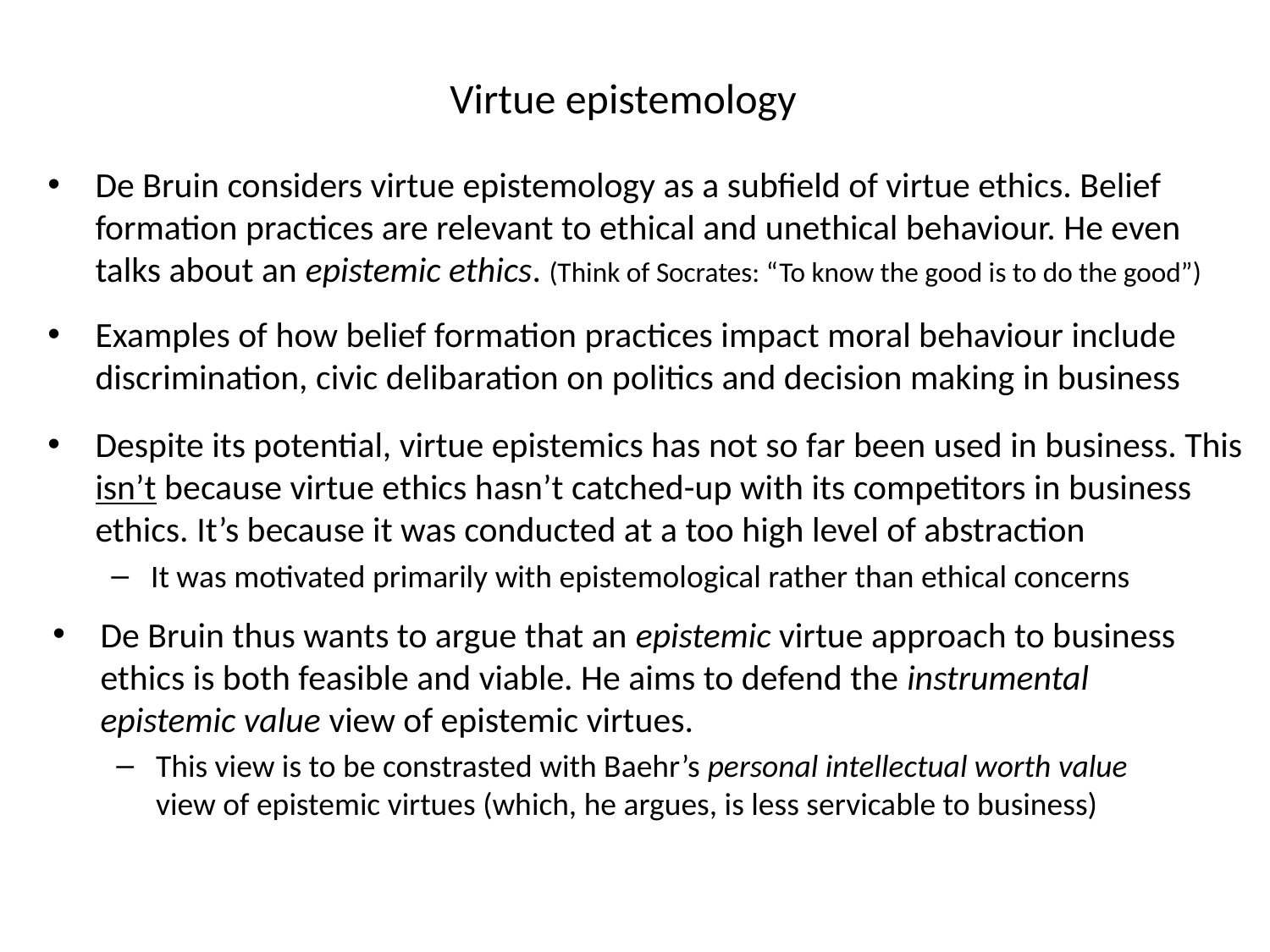

Virtue epistemology
De Bruin considers virtue epistemology as a subfield of virtue ethics. Belief formation practices are relevant to ethical and unethical behaviour. He even talks about an epistemic ethics. (Think of Socrates: “To know the good is to do the good”)
Examples of how belief formation practices impact moral behaviour include discrimination, civic delibaration on politics and decision making in business

Despite its potential, virtue epistemics has not so far been used in business. This isn’t because virtue ethics hasn’t catched-up with its competitors in business ethics. It’s because it was conducted at a too high level of abstraction
It was motivated primarily with epistemological rather than ethical concerns

De Bruin thus wants to argue that an epistemic virtue approach to business ethics is both feasible and viable. He aims to defend the instrumental      epistemic value view of epistemic virtues.
This view is to be constrasted with Baehr’s personal intellectual worth value          view of epistemic virtues (which, he argues, is less servicable to business)